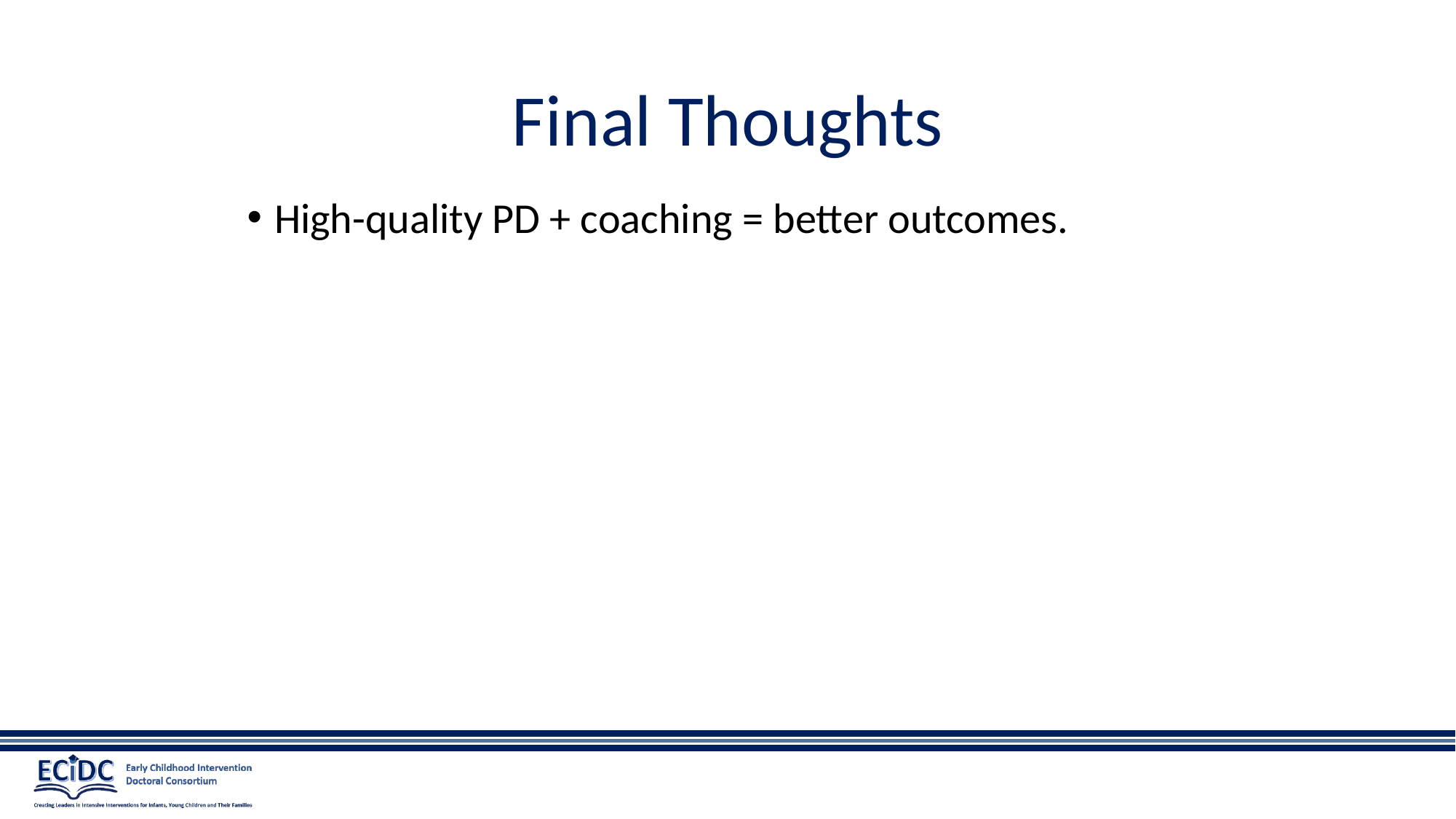

# Final Thoughts
High-quality PD + coaching = better outcomes.